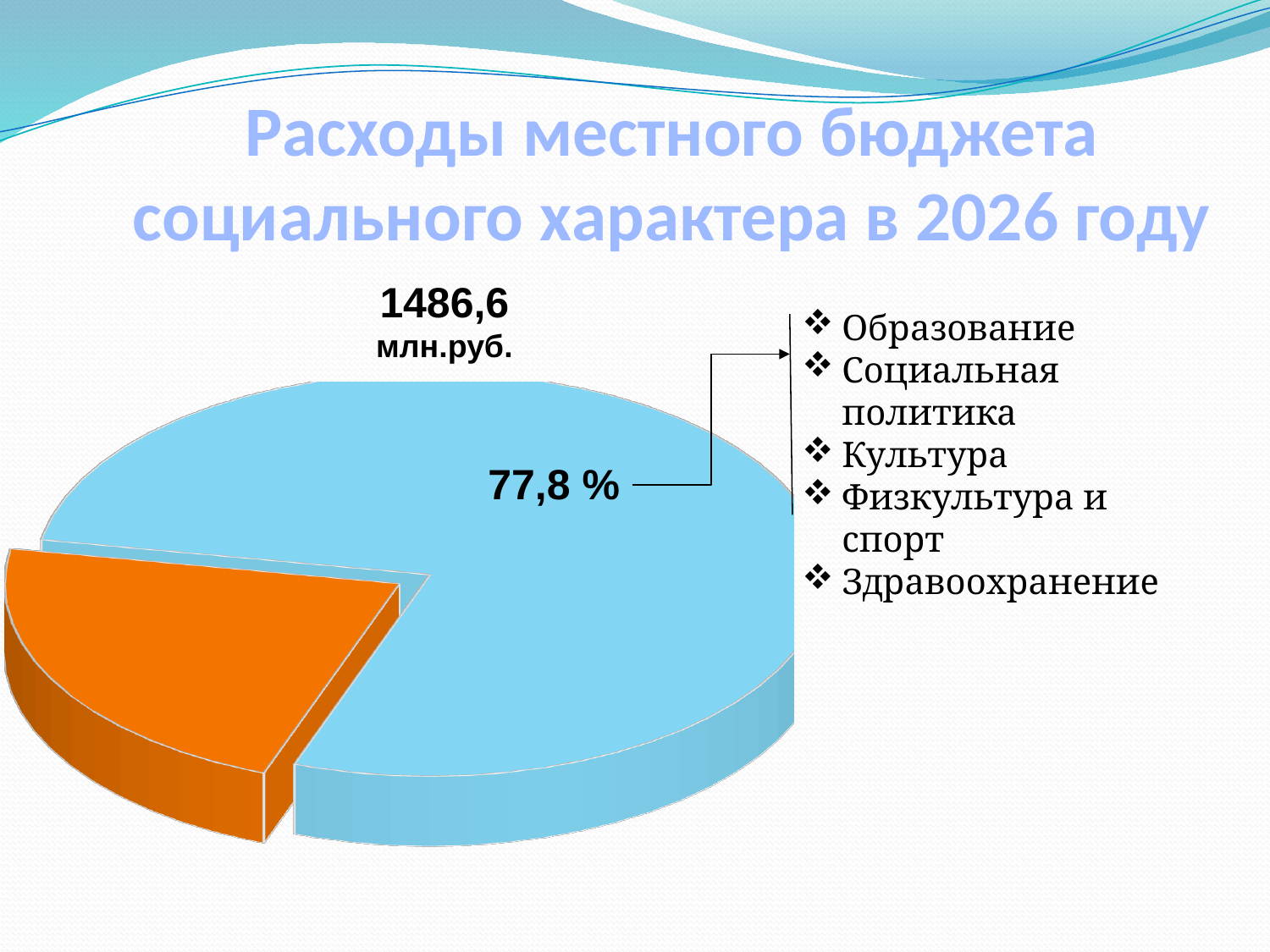

Расходы местного бюджета социального характера в 2026 году
1486,6
млн.руб.
Образование
Социальная политика
Культура
Физкультура и спорт
Здравоохранение

[unsupported chart]

77,8 %